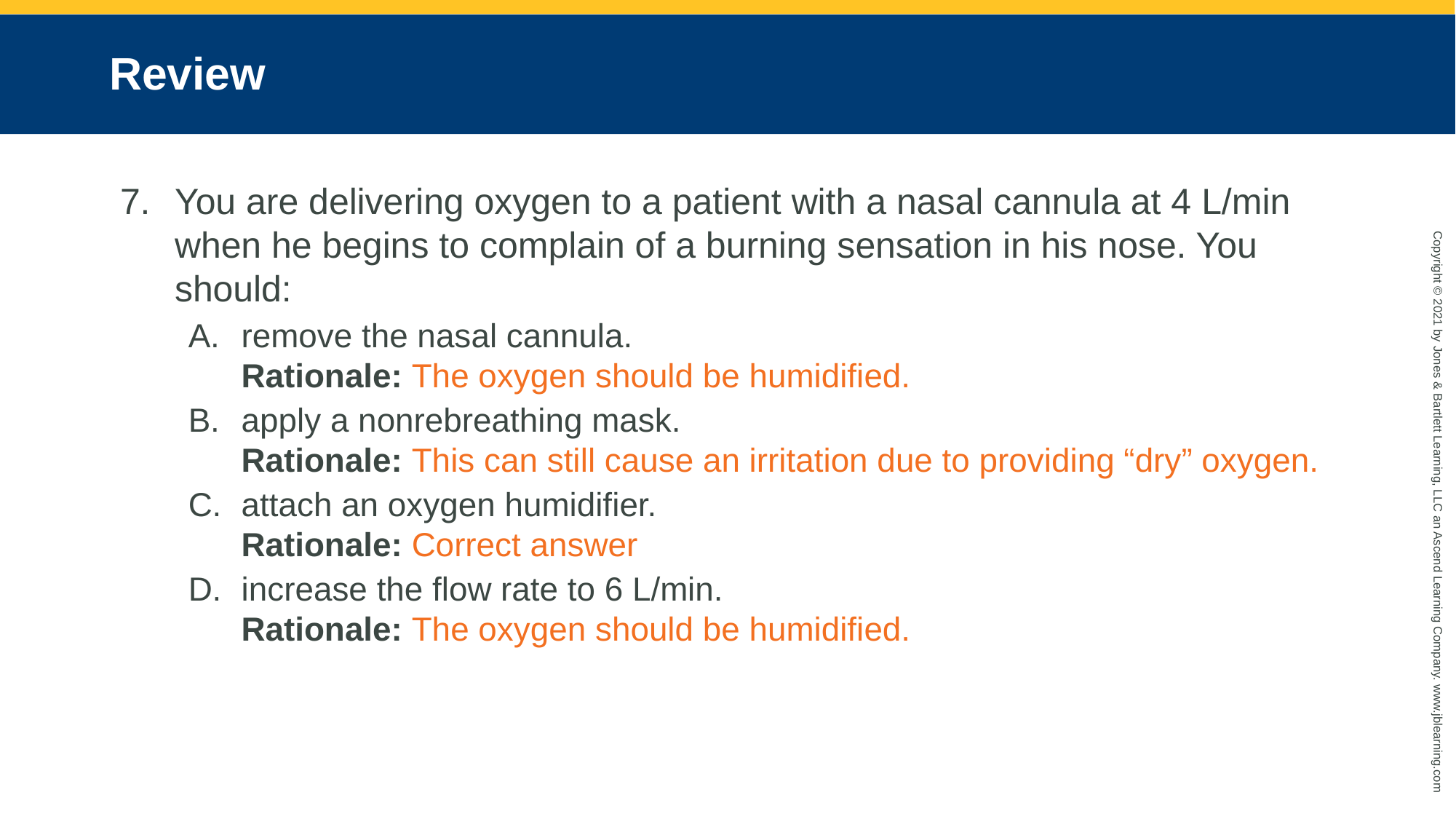

# Review
You are delivering oxygen to a patient with a nasal cannula at 4 L/min when he begins to complain of a burning sensation in his nose. You should:
remove the nasal cannula.
Rationale: The oxygen should be humidified.
apply a nonrebreathing mask.
Rationale: This can still cause an irritation due to providing “dry” oxygen.
attach an oxygen humidifier.
Rationale: Correct answer
increase the flow rate to 6 L/min.
Rationale: The oxygen should be humidified.